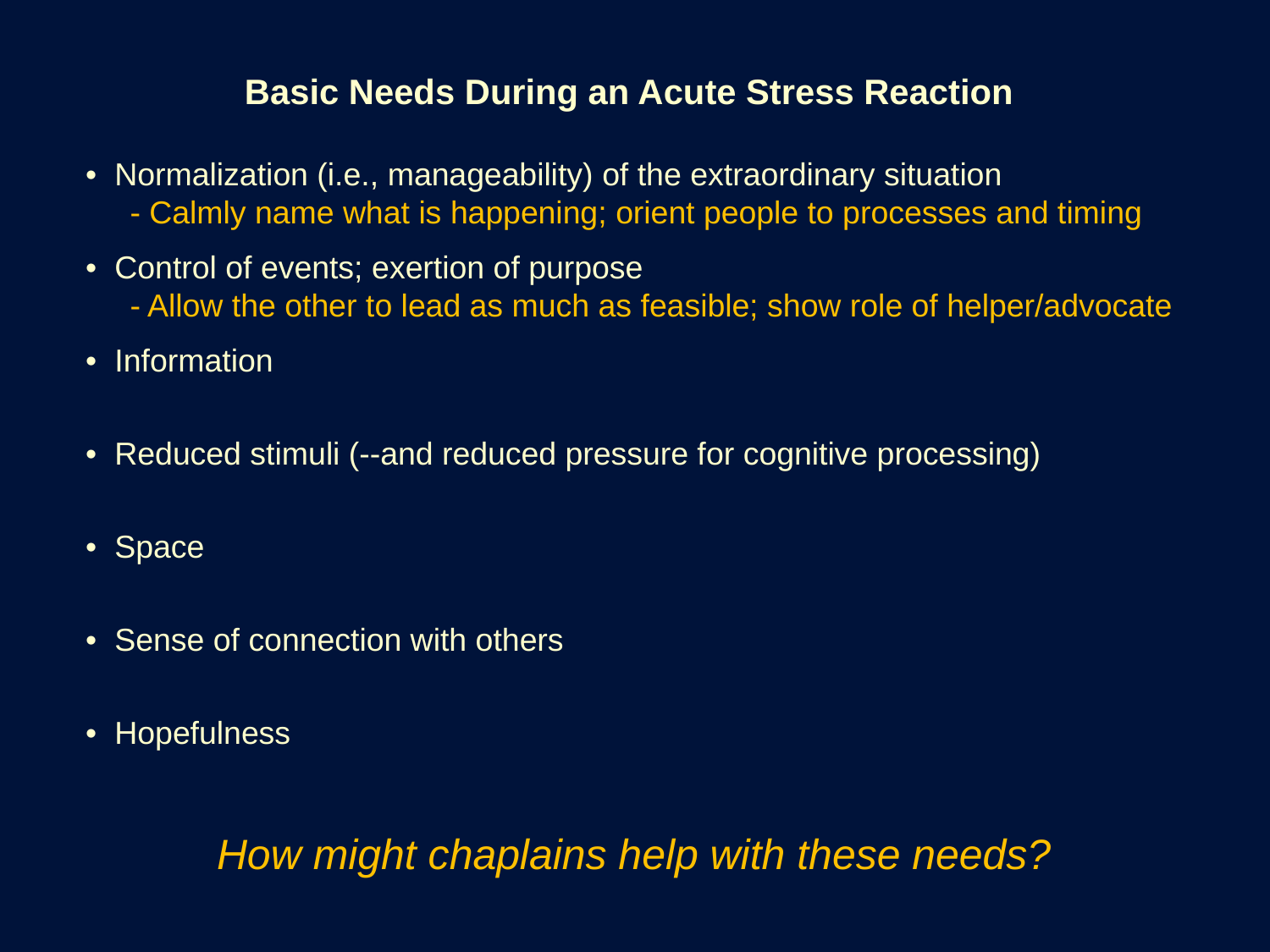

Basic Needs During an Acute Stress Reaction

•  Normalization (i.e., manageability) of the extraordinary situation
     - Calmly name what is happening; orient people to processes and timing

•  Control of events; exertion of purpose
     - Allow the other to lead as much as feasible; show role of helper/advocate

•  Information

•  Reduced stimuli (--and reduced pressure for cognitive processing)

•  Space

•  Sense of connection with others

•  Hopefulness

How might chaplains help with these needs?